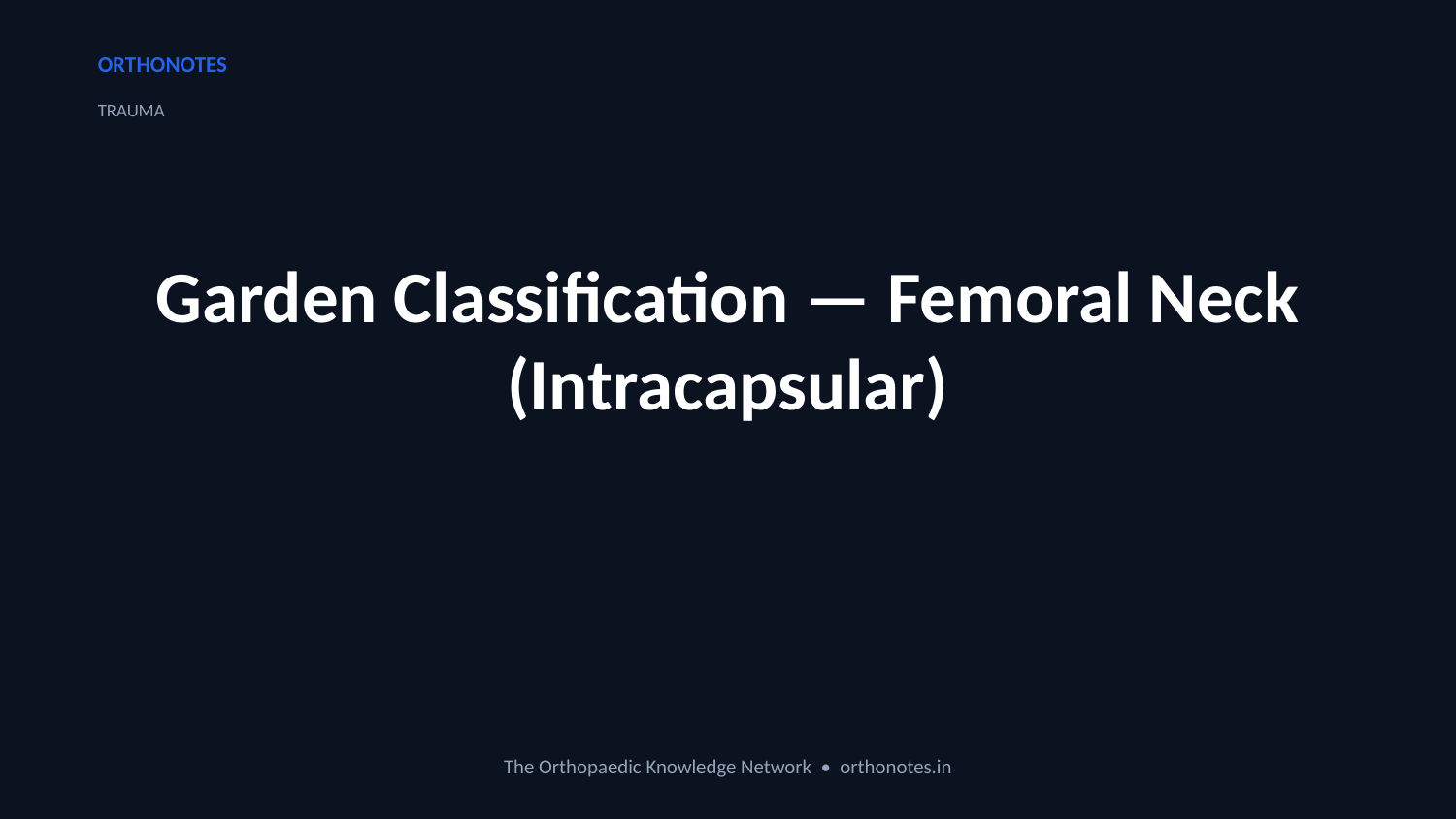

ORTHONOTES
TRAUMA
Garden Classification — Femoral Neck (Intracapsular)
The Orthopaedic Knowledge Network  •  orthonotes.in